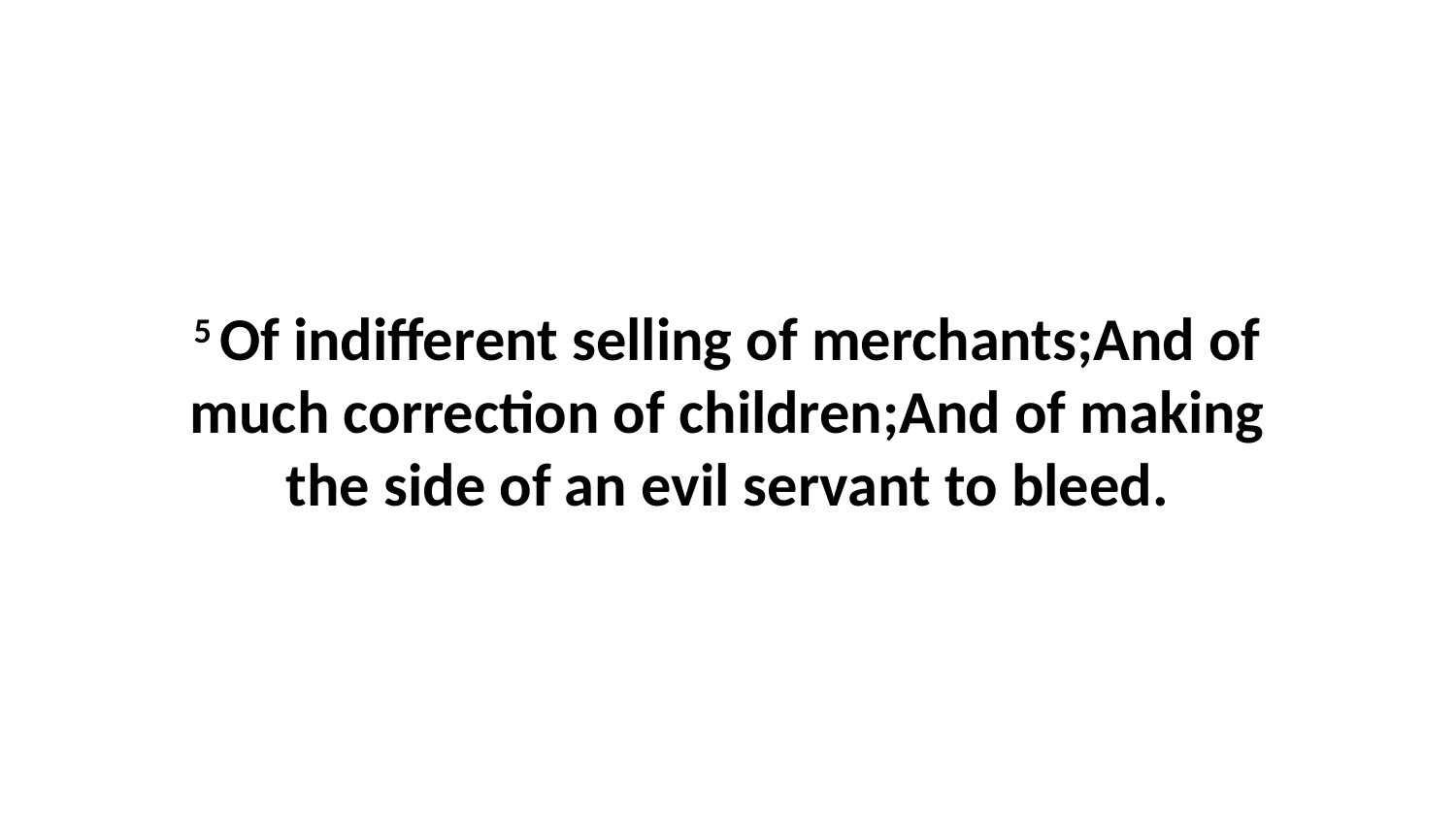

5 Of indifferent selling of merchants;And of much correction of children;And of making the side of an evil servant to bleed.